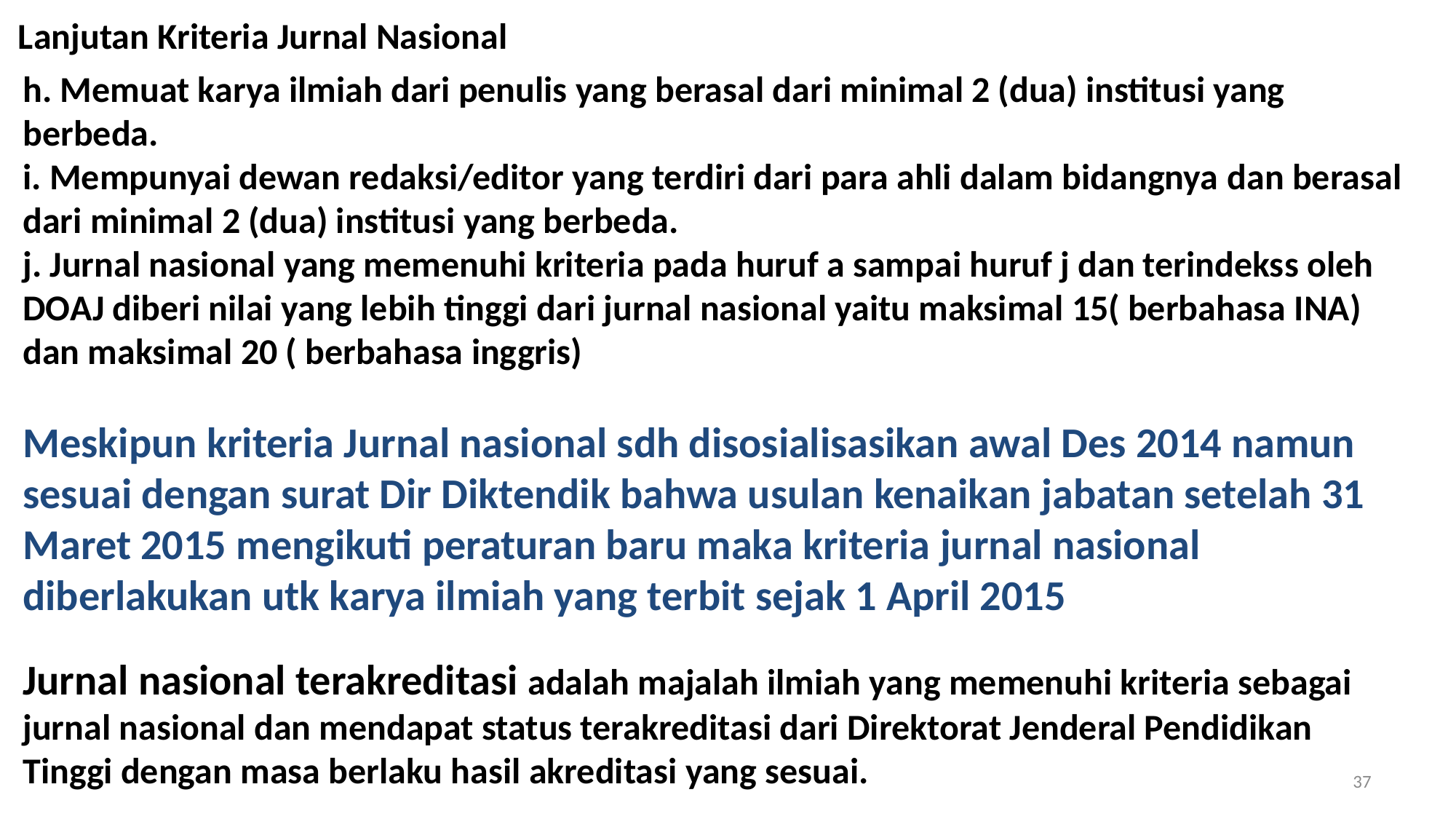

Lanjutan Kriteria Jurnal Nasional
h. Memuat karya ilmiah dari penulis yang berasal dari minimal 2 (dua) institusi yang berbeda.
i. Mempunyai dewan redaksi/editor yang terdiri dari para ahli dalam bidangnya dan berasal dari minimal 2 (dua) institusi yang berbeda.
j. Jurnal nasional yang memenuhi kriteria pada huruf a sampai huruf j dan terindekss oleh DOAJ diberi nilai yang lebih tinggi dari jurnal nasional yaitu maksimal 15( berbahasa INA) dan maksimal 20 ( berbahasa inggris)

Meskipun kriteria Jurnal nasional sdh disosialisasikan awal Des 2014 namun sesuai dengan surat Dir Diktendik bahwa usulan kenaikan jabatan setelah 31 Maret 2015 mengikuti peraturan baru maka kriteria jurnal nasional diberlakukan utk karya ilmiah yang terbit sejak 1 April 2015
Jurnal nasional terakreditasi adalah majalah ilmiah yang memenuhi kriteria sebagai jurnal nasional dan mendapat status terakreditasi dari Direktorat Jenderal Pendidikan Tinggi dengan masa berlaku hasil akreditasi yang sesuai.
37